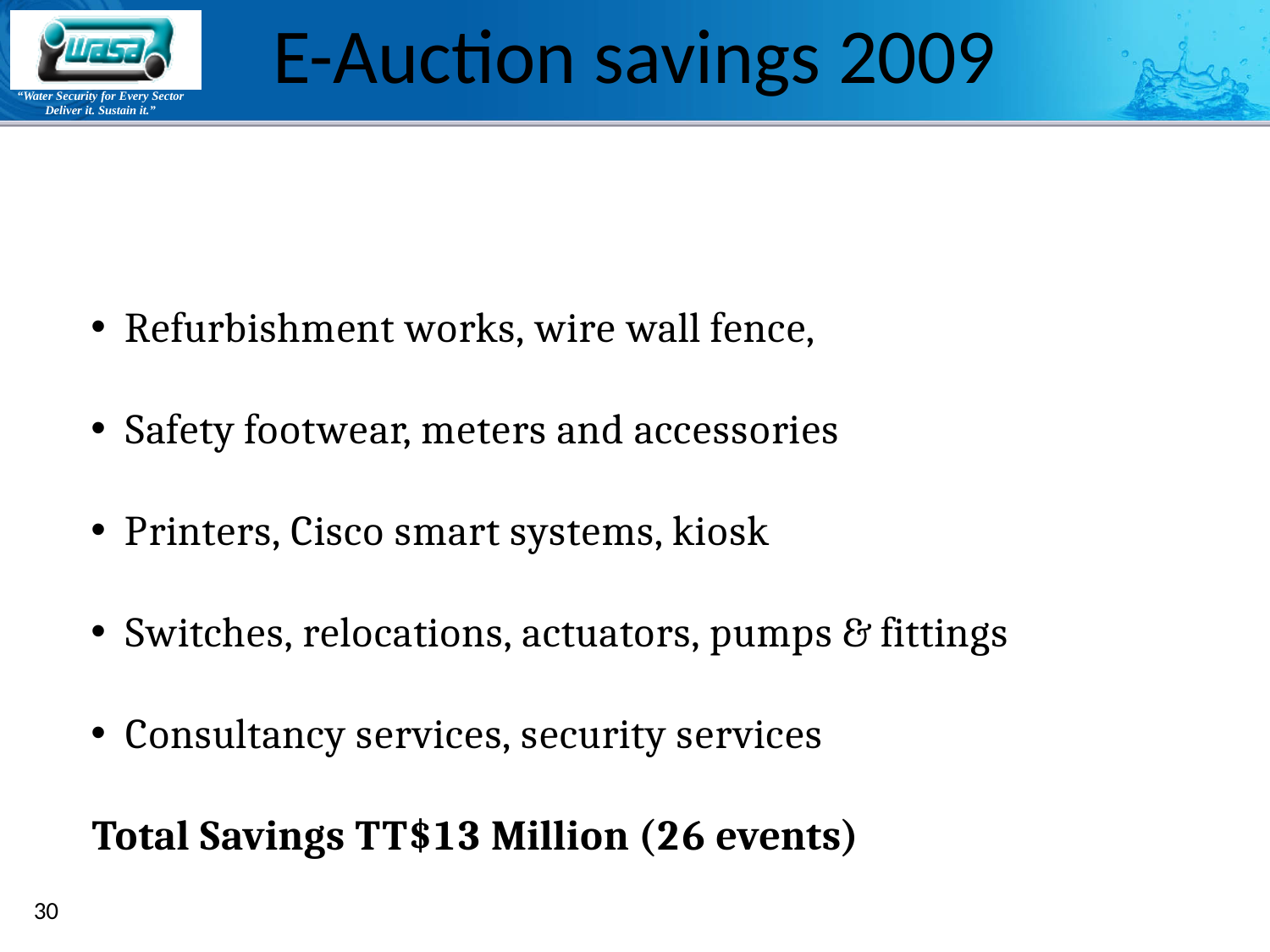

# E-Auction savings 2009
Refurbishment works, wire wall fence,
Safety footwear, meters and accessories
Printers, Cisco smart systems, kiosk
Switches, relocations, actuators, pumps & fittings
Consultancy services, security services
Total Savings TT$13 Million (26 events)

30